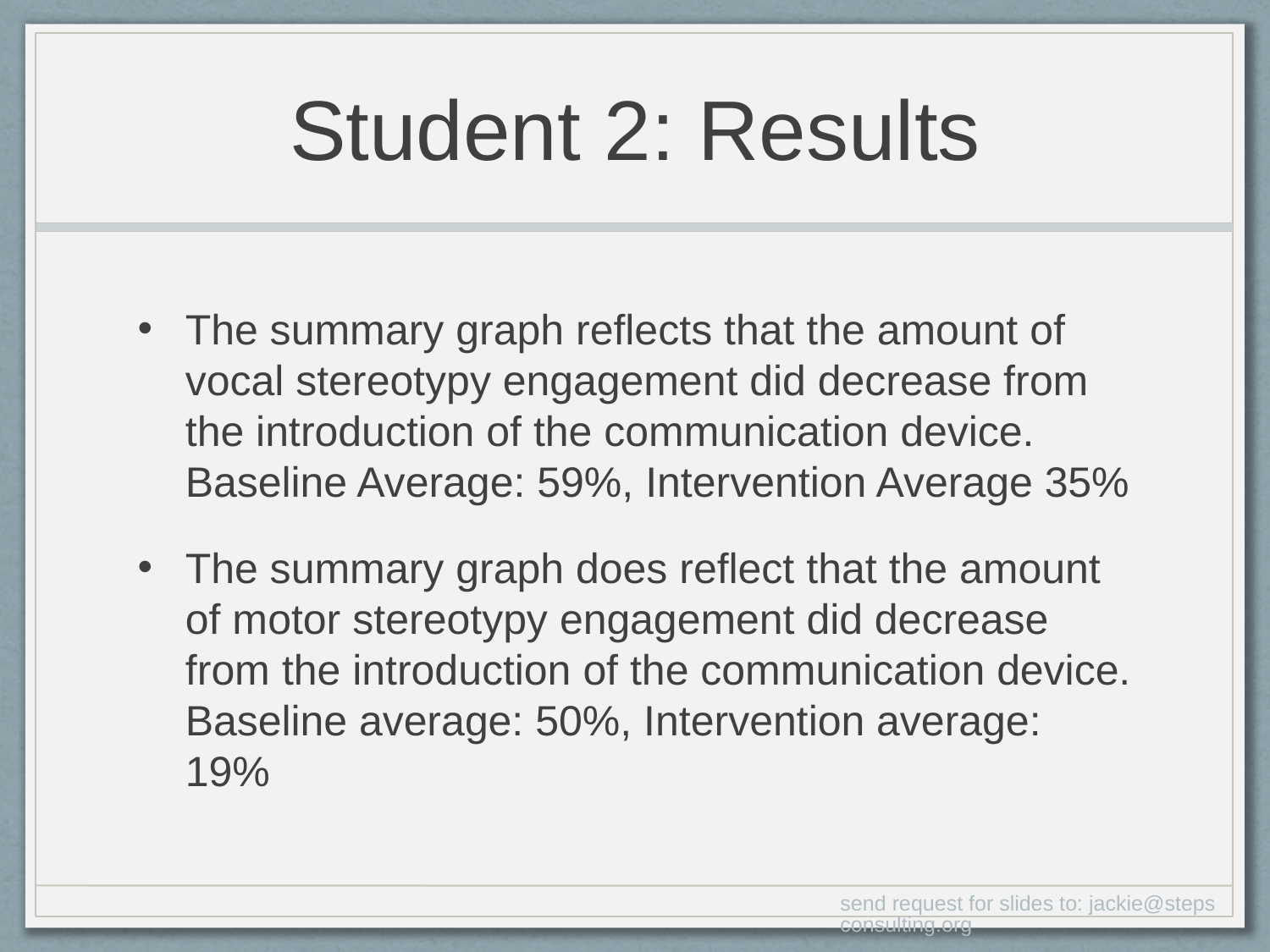

# Student 2: Results
The summary graph reflects that the amount of vocal stereotypy engagement did decrease from the introduction of the communication device. Baseline Average: 59%, Intervention Average 35%
The summary graph does reflect that the amount of motor stereotypy engagement did decrease from the introduction of the communication device. Baseline average: 50%, Intervention average: 19%

send request for slides to: jackie@stepsconsulting.org